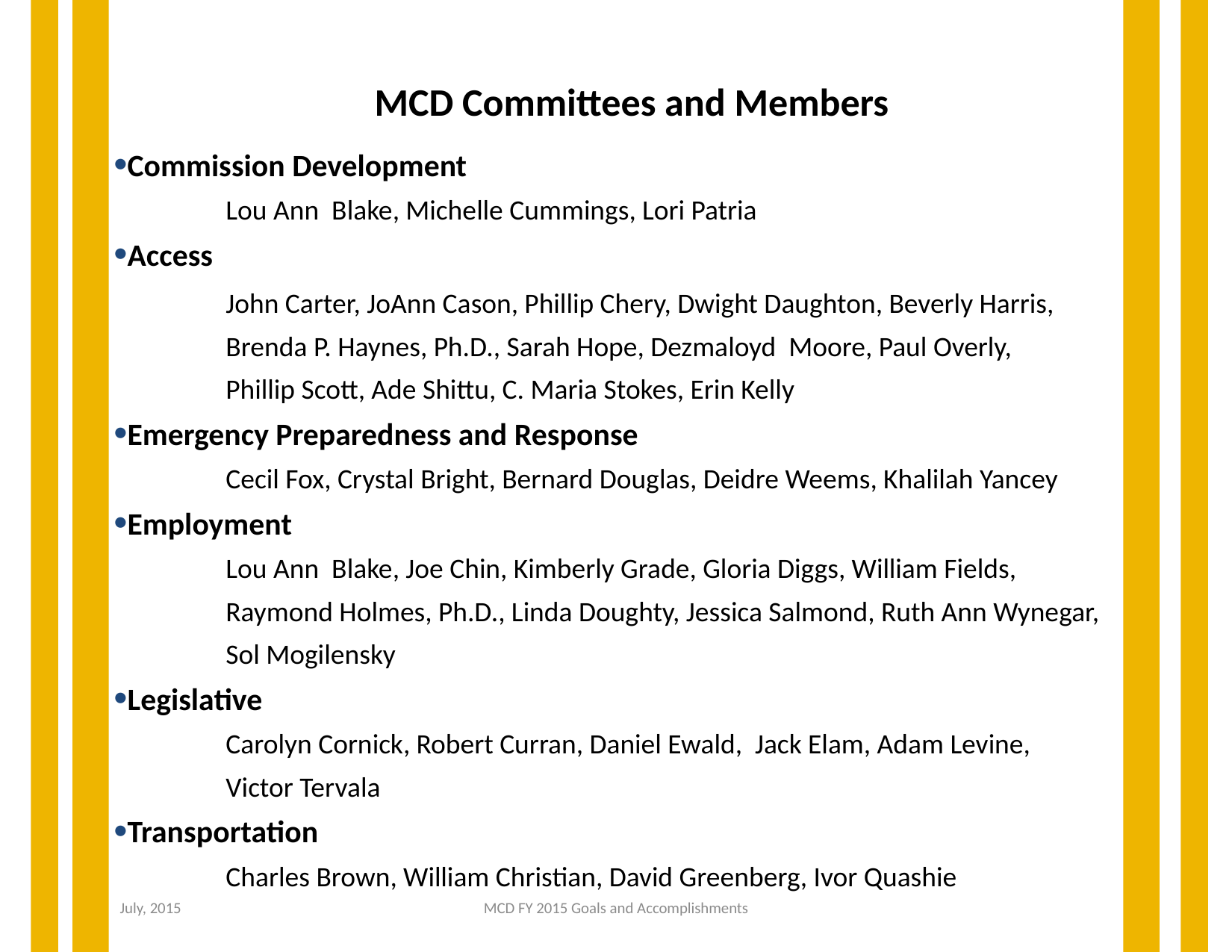

# MCD Committees and Members
Commission Development
	Lou Ann  Blake, Michelle Cummings, Lori Patria
Access
   	John Carter, JoAnn Cason, Phillip Chery, Dwight Daughton, Beverly Harris,
	Brenda P. Haynes, Ph.D., Sarah Hope, Dezmaloyd  Moore, Paul Overly,
	Phillip Scott, Ade Shittu, C. Maria Stokes, Erin Kelly
Emergency Preparedness and Response
	Cecil Fox, Crystal Bright, Bernard Douglas, Deidre Weems, Khalilah Yancey
Employment
	Lou Ann  Blake, Joe Chin, Kimberly Grade, Gloria Diggs, William Fields,
	Raymond Holmes, Ph.D., Linda Doughty, Jessica Salmond, Ruth Ann Wynegar,
	Sol Mogilensky
Legislative
	Carolyn Cornick, Robert Curran, Daniel Ewald,  Jack Elam, Adam Levine,
	Victor Tervala
Transportation
	Charles Brown, William Christian, David Greenberg, Ivor Quashie

July, 2015
MCD FY 2015 Goals and Accomplishments